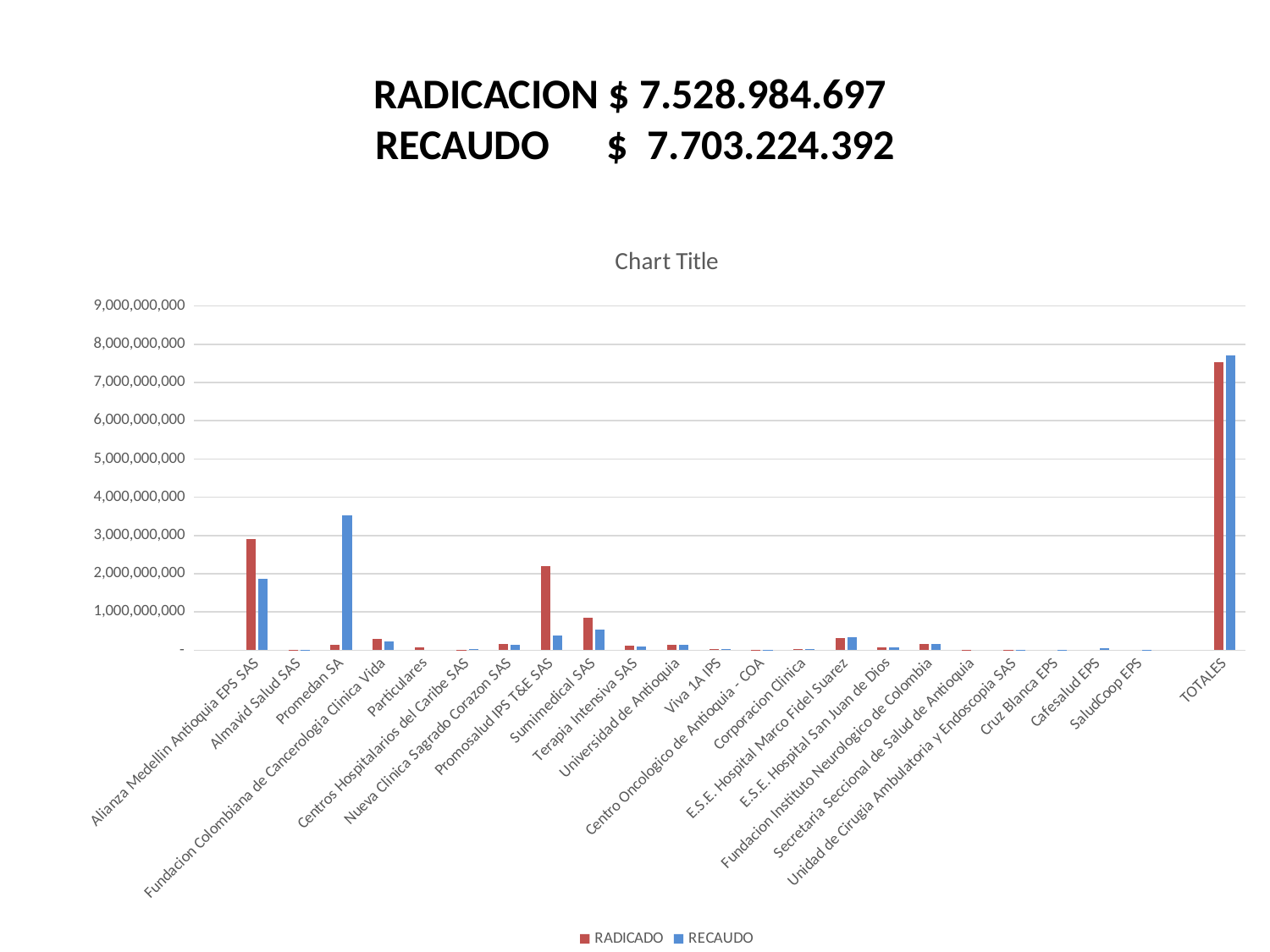

# RADICACION $ 7.528.984.697 RECAUDO      $  7.703.224.392

[unsupported chart]